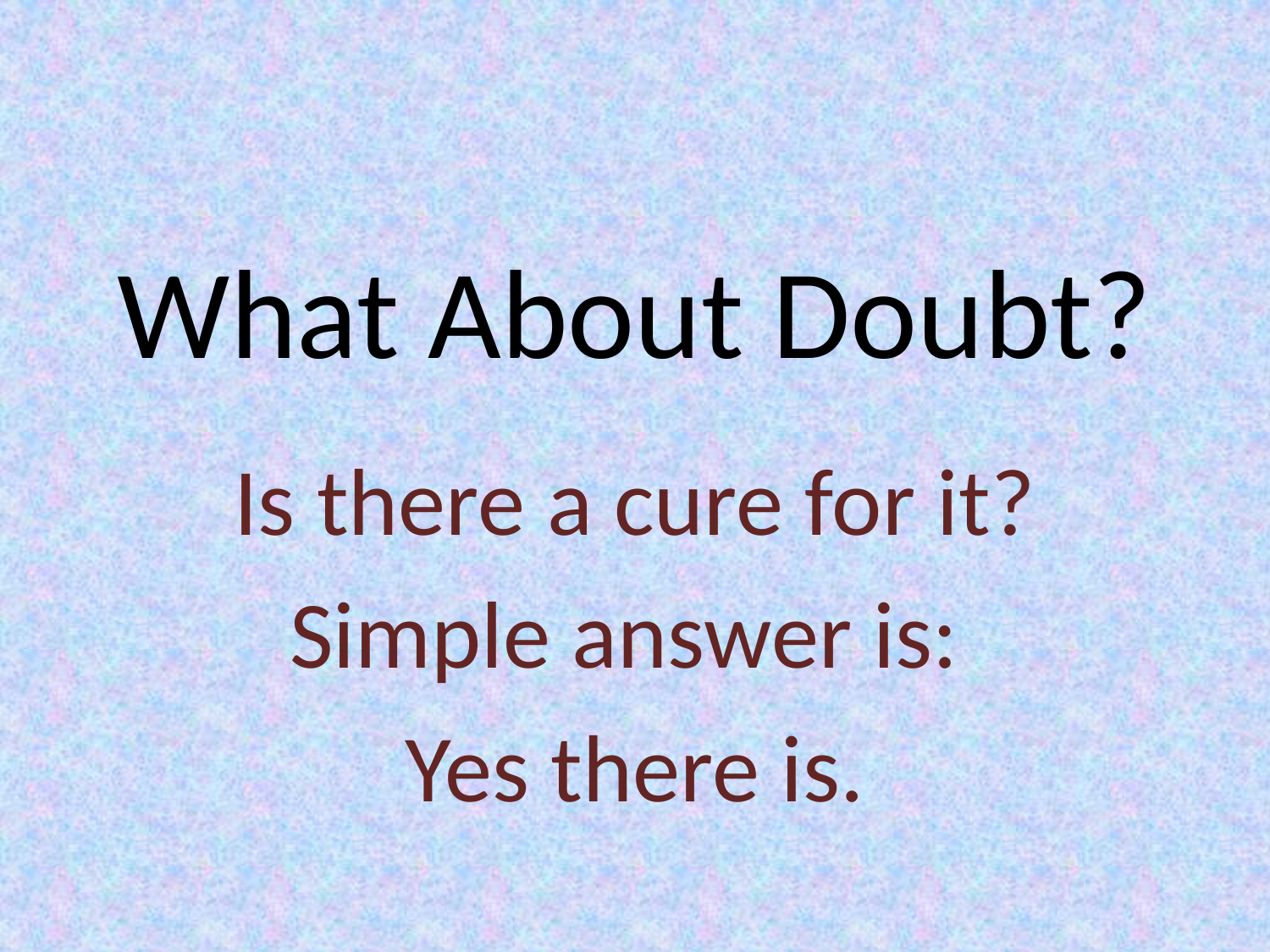

# What About Doubt?
Is there a cure for it?
Simple answer is:
Yes there is.